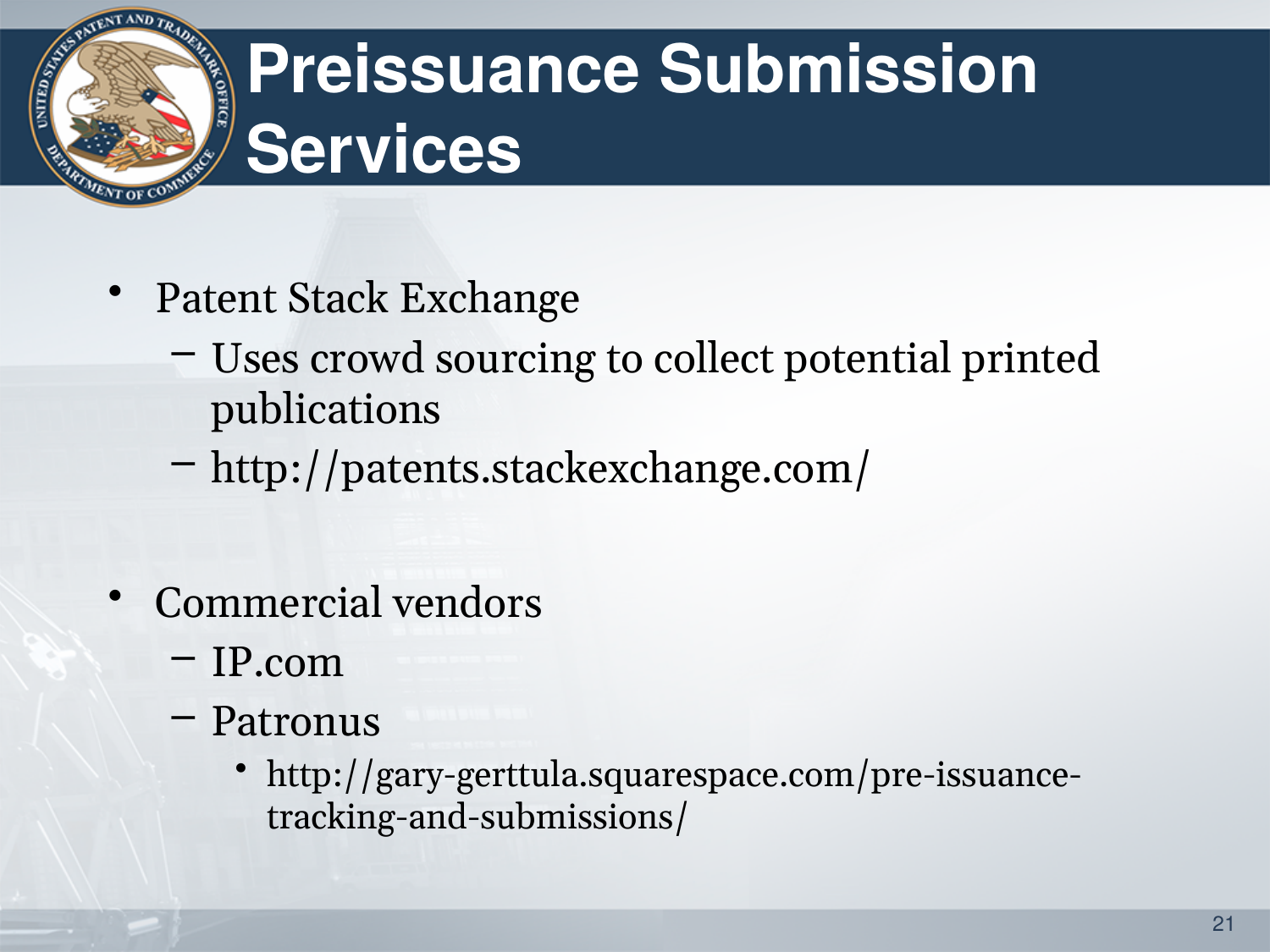

# Preissuance Submission Services
Patent Stack Exchange
Uses crowd sourcing to collect potential printed publications
http://patents.stackexchange.com/

Commercial vendors
IP.com
Patronus
http://gary-gerttula.squarespace.com/pre-issuance-tracking-and-submissions/

21